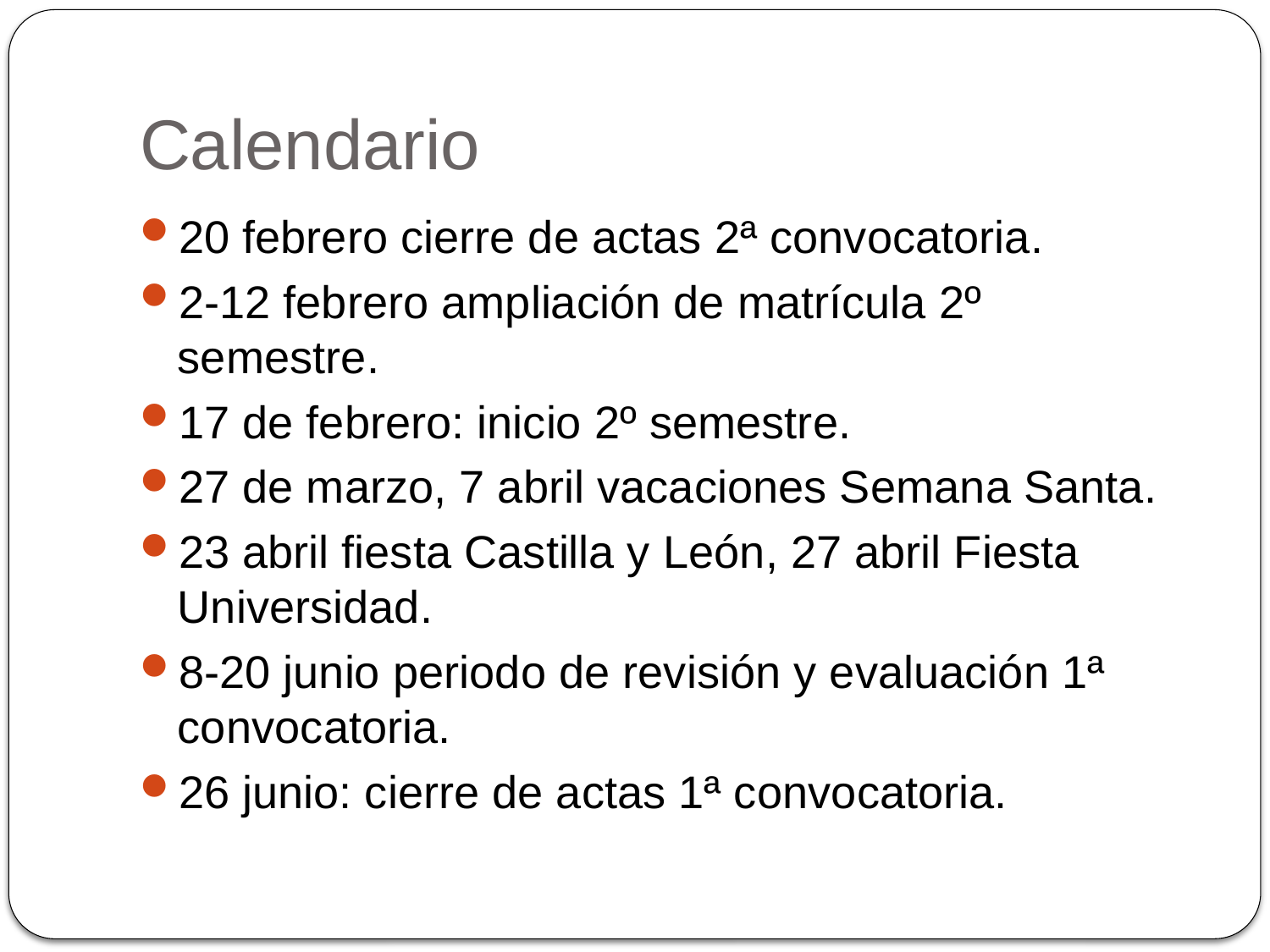

# Calendario
20 febrero cierre de actas 2ª convocatoria.
2-12 febrero ampliación de matrícula 2º semestre.
17 de febrero: inicio 2º semestre.
27 de marzo, 7 abril vacaciones Semana Santa.
23 abril fiesta Castilla y León, 27 abril Fiesta Universidad.
8-20 junio periodo de revisión y evaluación 1ª convocatoria.
26 junio: cierre de actas 1ª convocatoria.